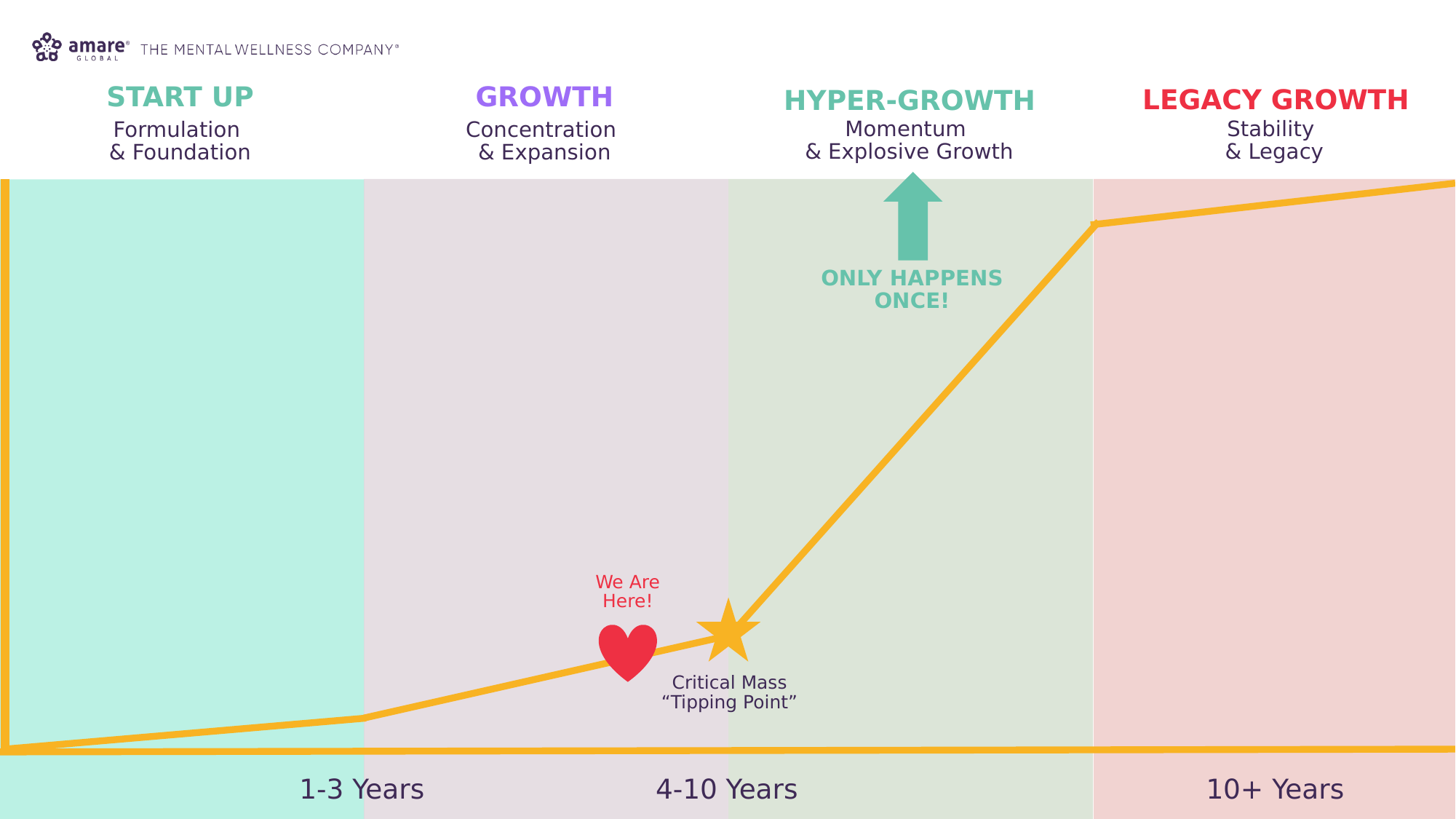

GROWTH
START UP
LEGACY GROWTH
HYPER-GROWTH
Momentum
& Explosive Growth
Stability
& Legacy
Formulation
& Foundation
Concentration
& Expansion

ONLY HAPPENS ONCE!
1-3 Years
4-10 Years
10+ Years
We Are Here!

Critical Mass
“Tipping Point”